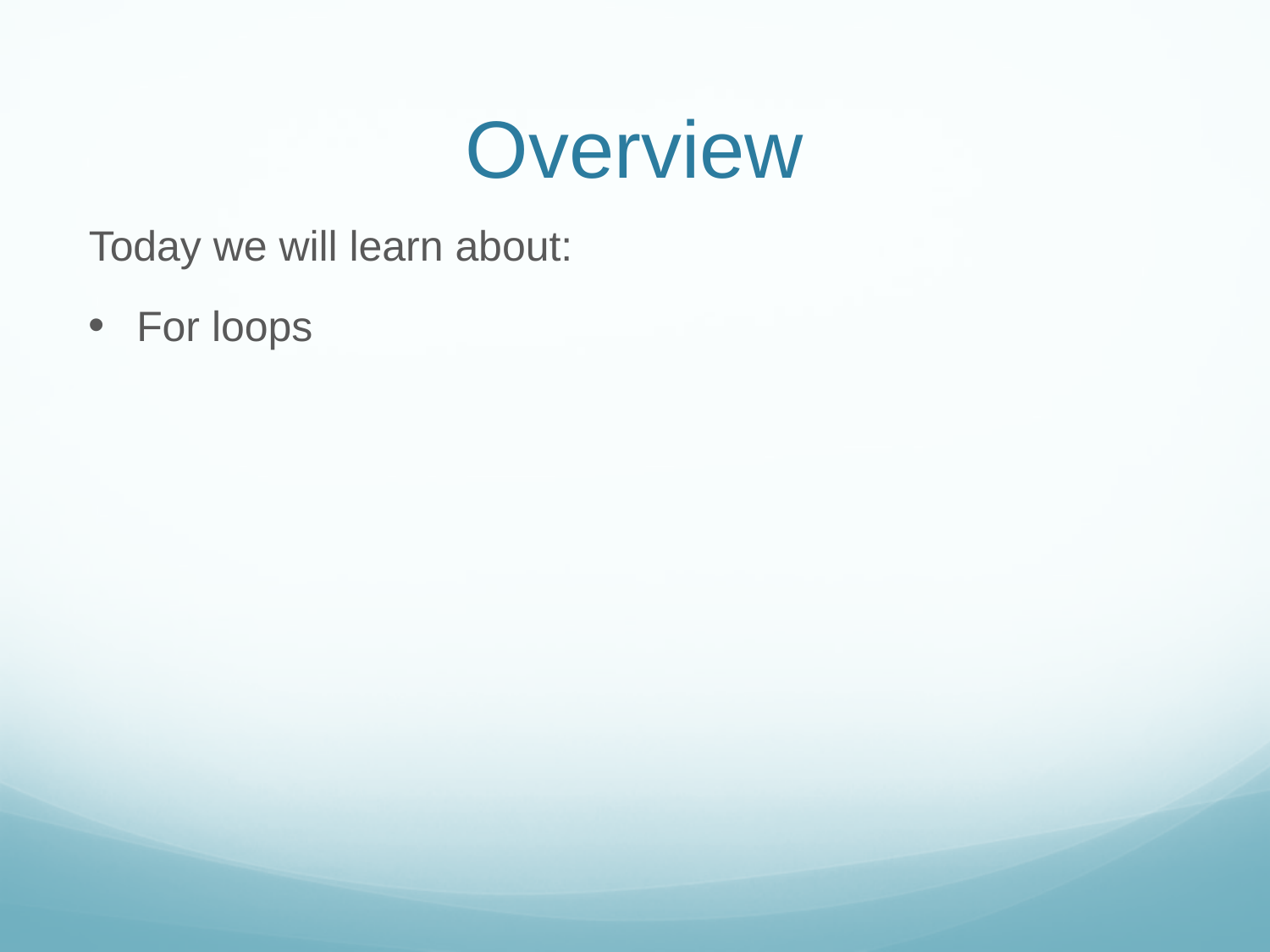

Overview
Today we will learn about:

For loops